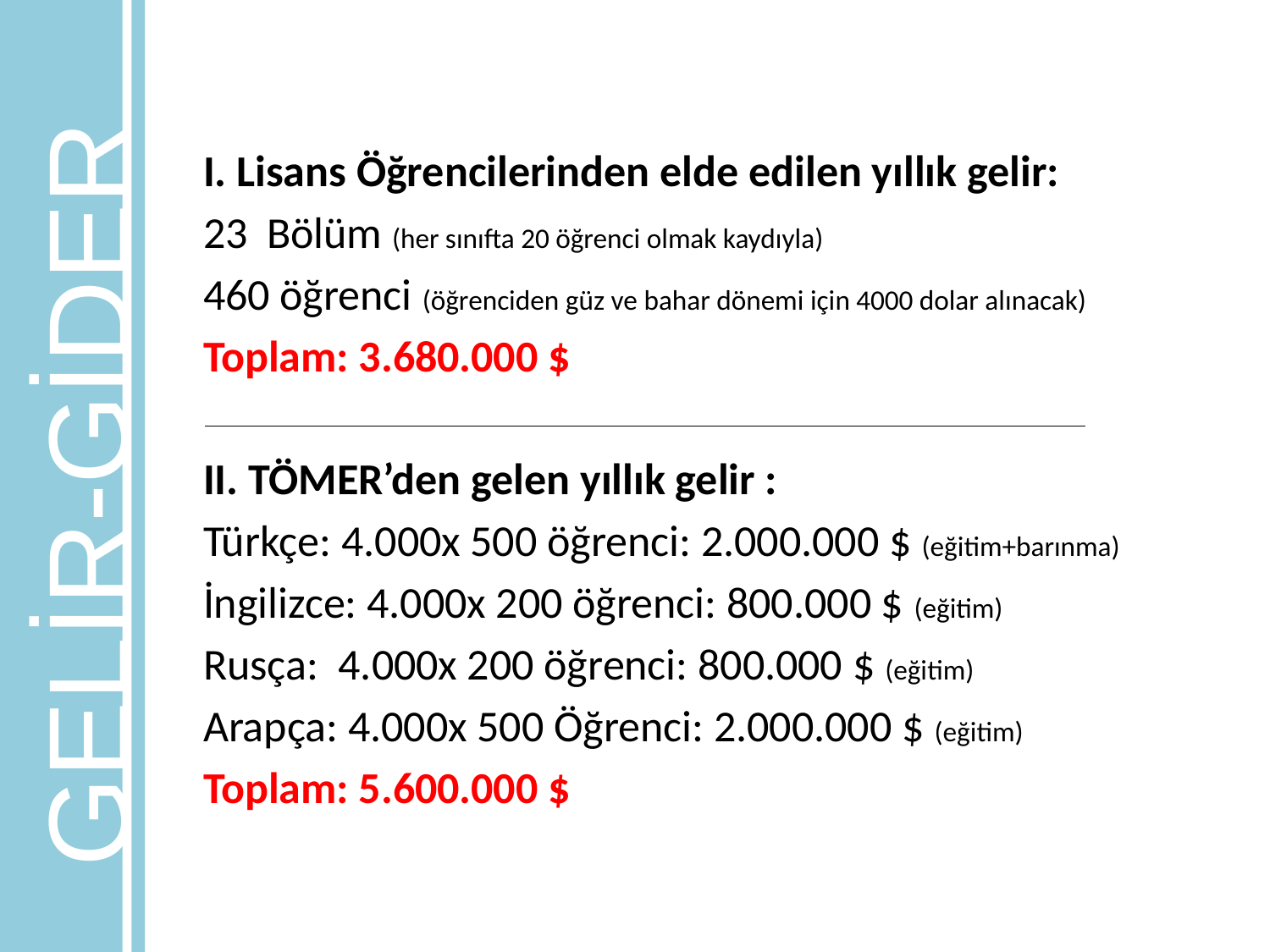

I. Lisans Öğrencilerinden elde edilen yıllık gelir:
Bölüm (her sınıfta 20 öğrenci olmak kaydıyla)
460 öğrenci (öğrenciden güz ve bahar dönemi için 4000 dolar alınacak)
Toplam: 3.680.000 $

II. TÖMER’den gelen yıllık gelir :
Türkçe: 4.000x 500 öğrenci: 2.000.000 $ (eğitim+barınma)
İngilizce: 4.000x 200 öğrenci: 800.000 $ (eğitim)
Rusça:  4.000x 200 öğrenci: 800.000 $ (eğitim)
Arapça: 4.000x 500 Öğrenci: 2.000.000 $ (eğitim)
Toplam: 5.600.000 $

GELİR-GİDER